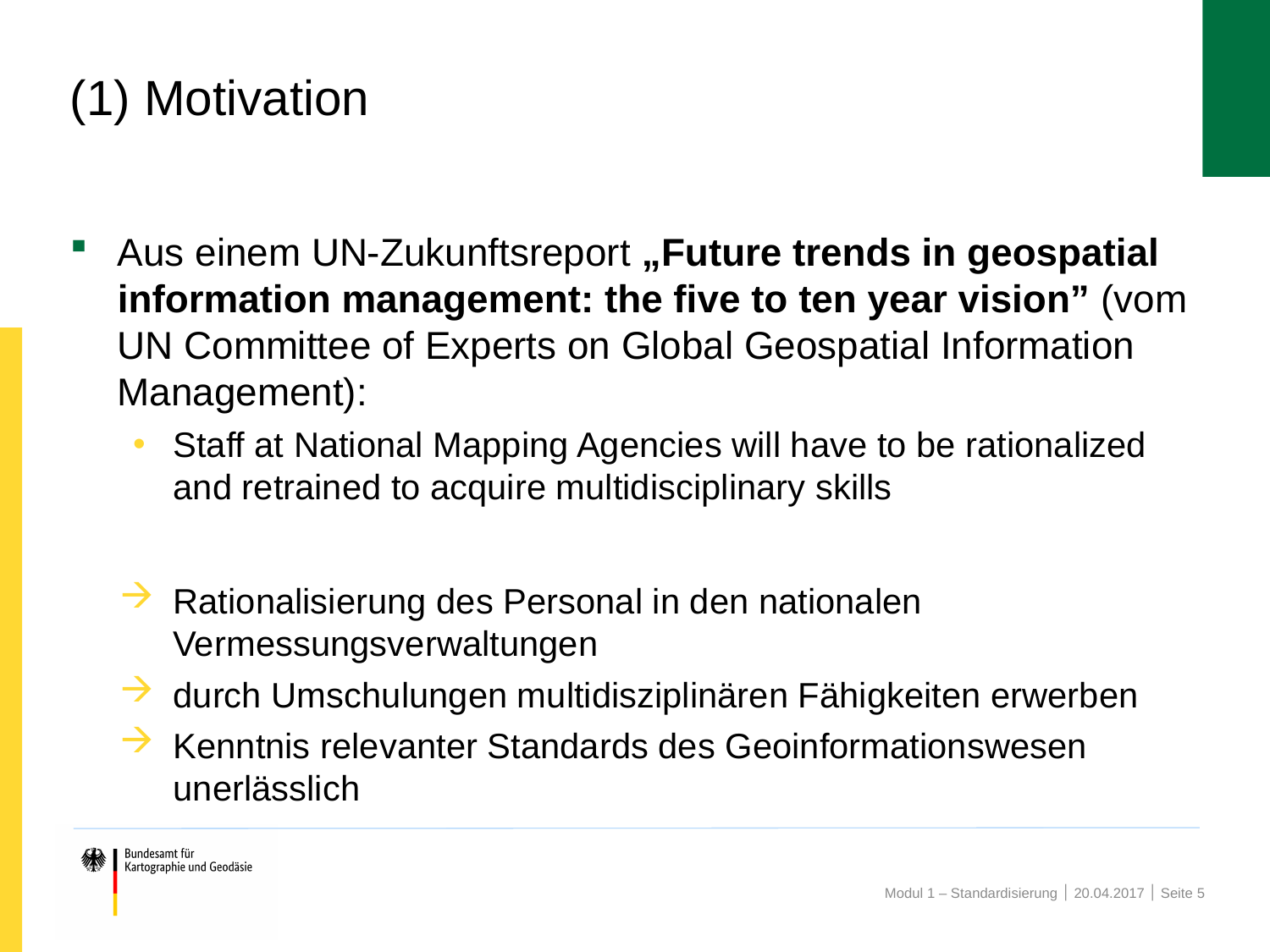

# (1) Motivation
Aus einem UN-Zukunftsreport „Future trends in geospatial information management: the five to ten year vision” (vom UN Committee of Experts on Global Geospatial Information Management):
Staff at National Mapping Agencies will have to be rationalized and retrained to acquire multidisciplinary skills

Rationalisierung des Personal in den nationalen Vermessungsverwaltungen
durch Umschulungen multidisziplinären Fähigkeiten erwerben
Kenntnis relevanter Standards des Geoinformationswesen unerlässlich